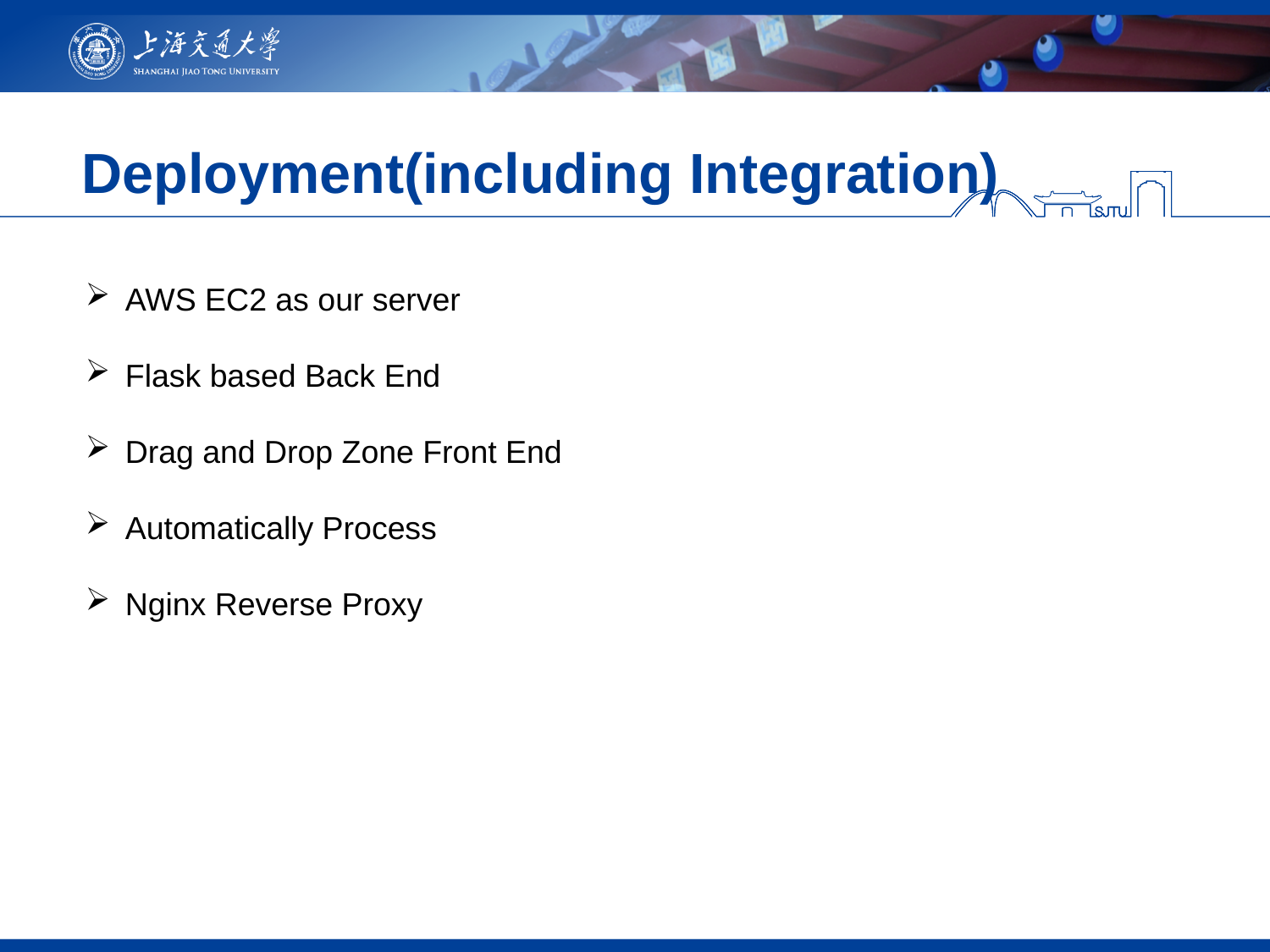

# Deployment(including Integration)
AWS EC2 as our server

Flask based Back End

Drag and Drop Zone Front End

Automatically Process

Nginx Reverse Proxy